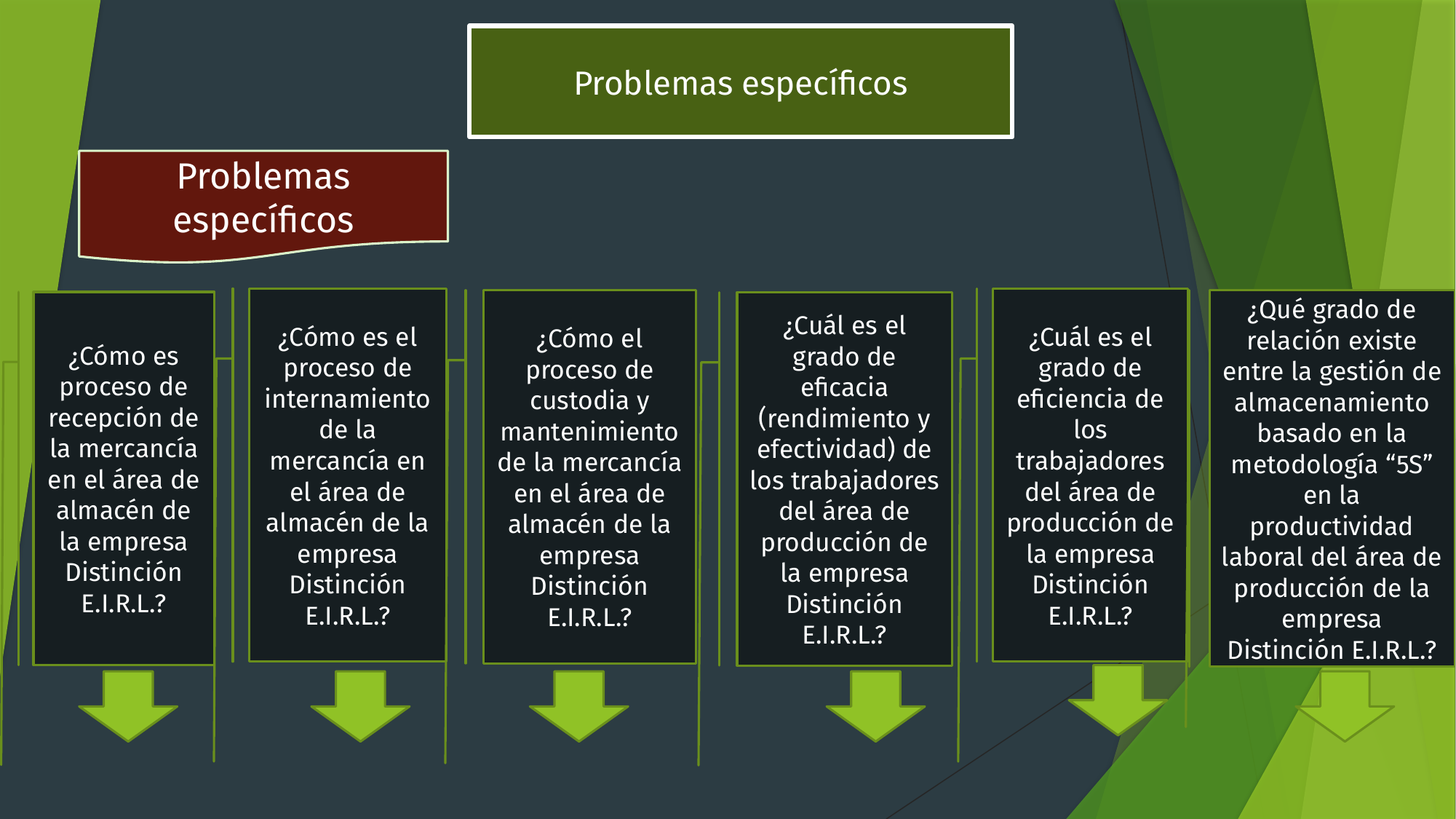

Problemas específicos
Problemas específicos
¿Cuál es el grado de eficiencia de los trabajadores del área de producción de la empresa Distinción E.I.R.L.?
¿Cómo es el proceso de internamiento de la mercancía en el área de almacén de la empresa Distinción E.I.R.L.?
¿Qué grado de relación existe entre la gestión de almacenamiento basado en la metodología “5S” en la productividad laboral del área de producción de la empresa Distinción E.I.R.L.?
¿Cómo el proceso de custodia y mantenimiento de la mercancía en el área de almacén de la empresa Distinción E.I.R.L.?
¿Cómo es proceso de recepción de la mercancía en el área de almacén de la empresa Distinción E.I.R.L.?
¿Cuál es el grado de eficacia (rendimiento y efectividad) de los trabajadores del área de producción de la empresa Distinción E.I.R.L.?